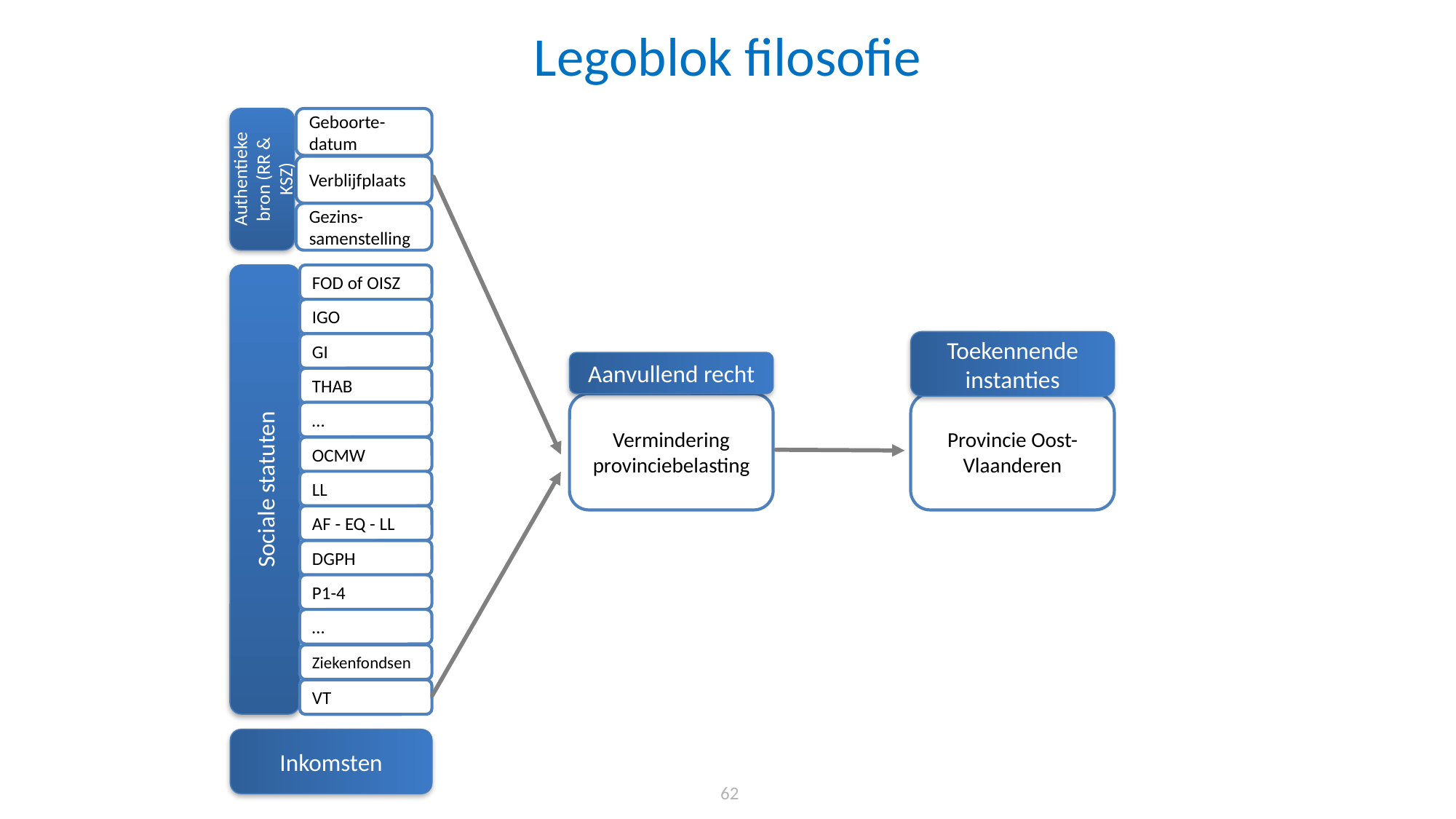

# Legoblok filosofie
Authentieke bron (RR & KSZ)
Geboorte-datum
Verblijfplaats
Gezins-samenstelling
Sociale statuten
FOD of OISZ
IGO
GI
THAB
…
OCMW
LL
AF - EQ - LL
DGPH
P1-4
…
Ziekenfondsen
VT
Inkomsten
Toekennende instanties
Provincie Oost-Vlaanderen
Aanvullend recht
Vermindering provinciebelasting
 62